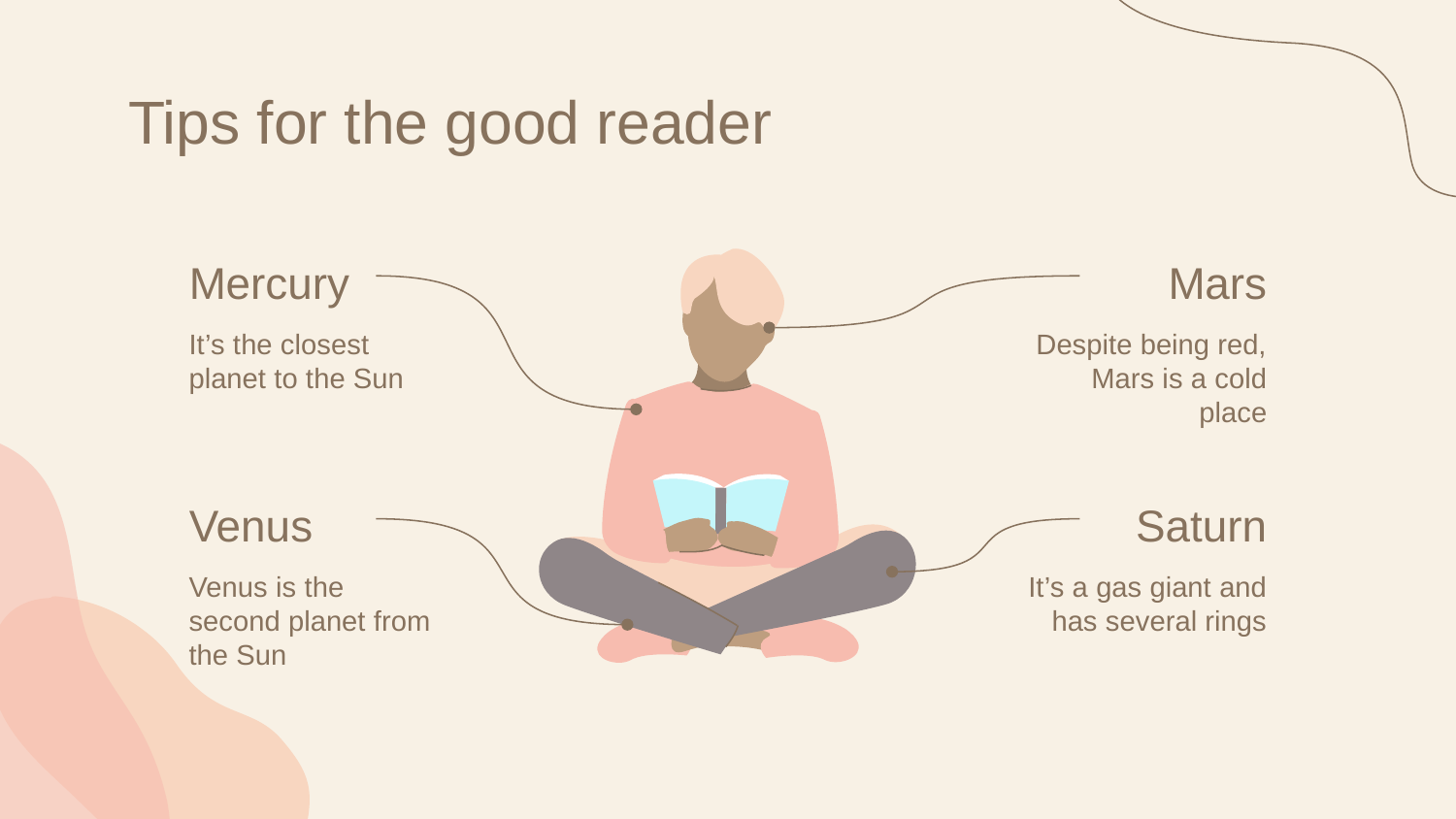

# Tips for the good reader
Mercury
Mars

It’s the closest planet to the Sun

Despite being red, Mars is a cold place

Venus
Saturn
Venus is the second planet from the Sun
It’s a gas giant and has several rings